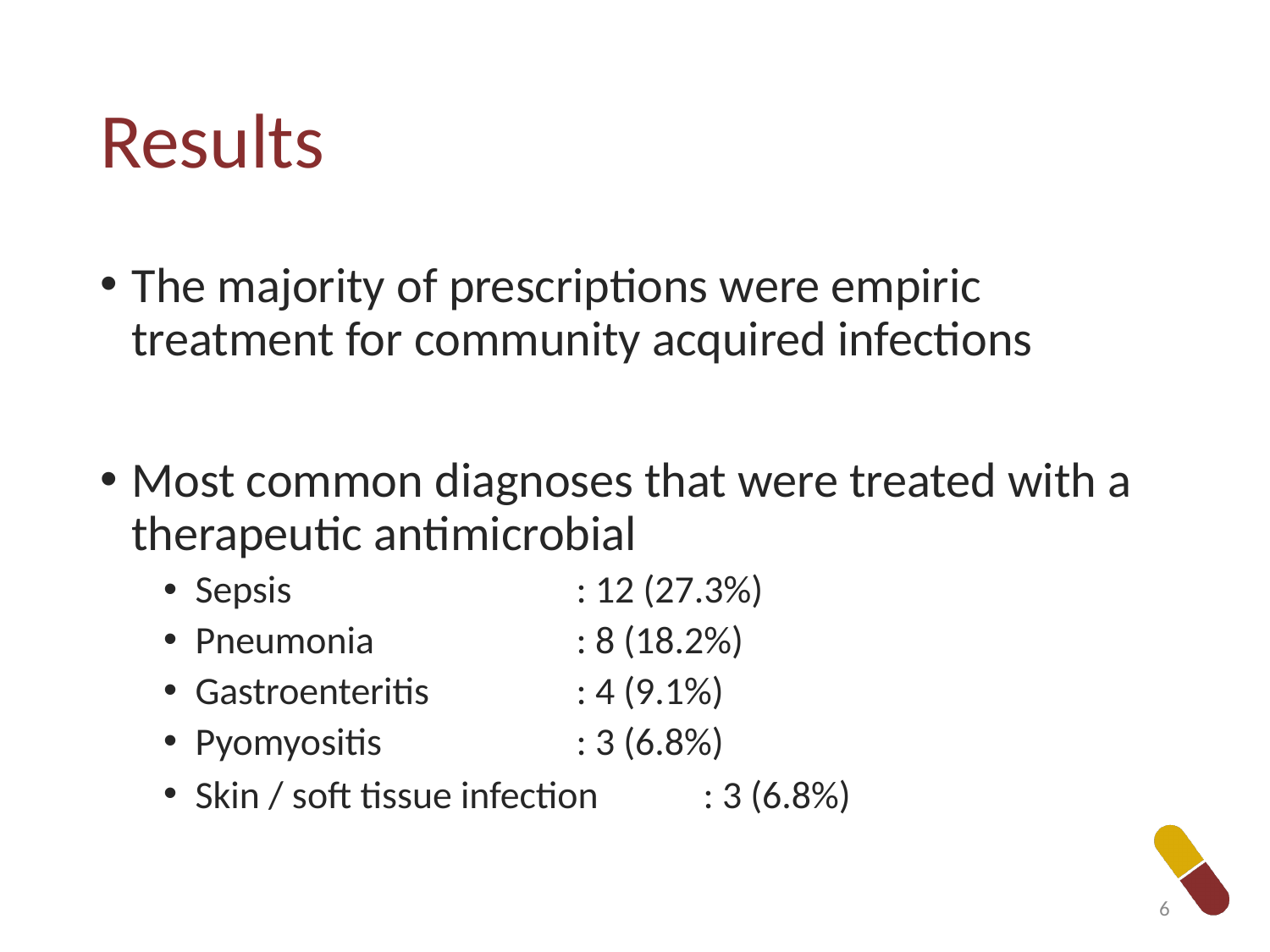

# Results
The majority of prescriptions were empiric treatment for community acquired infections

Most common diagnoses that were treated with a therapeutic antimicrobial
Sepsis 			: 12 (27.3%)
Pneumonia		: 8 (18.2%)
Gastroenteritis	 	: 4 (9.1%)
Pyomyositis		: 3 (6.8%)
Skin / soft tissue infection	: 3 (6.8%)
6